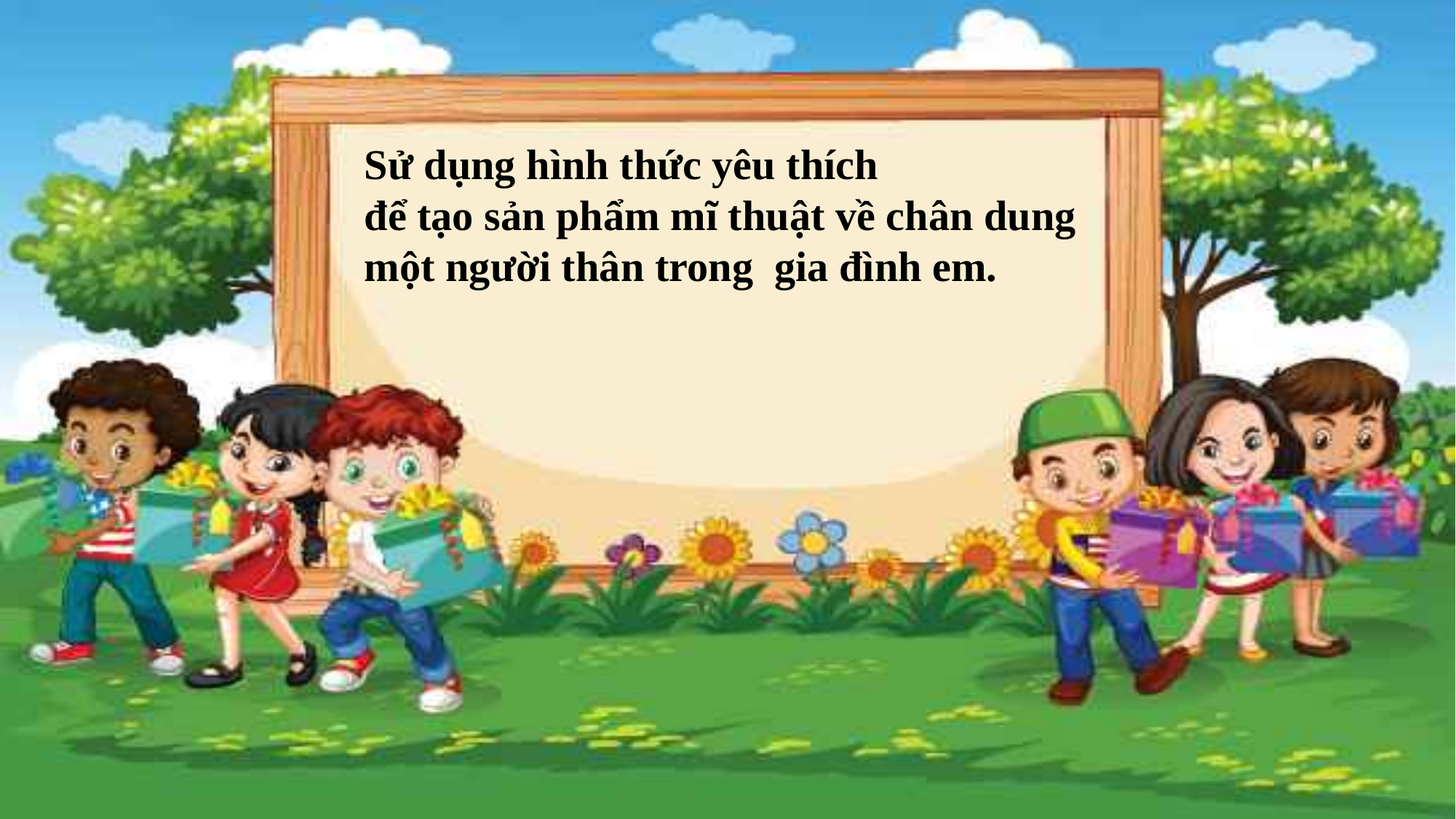

Sử dụng hình thức yêu thích
để tạo sản phẩm mĩ thuật về chân dung
một người thân trong  gia đình em.